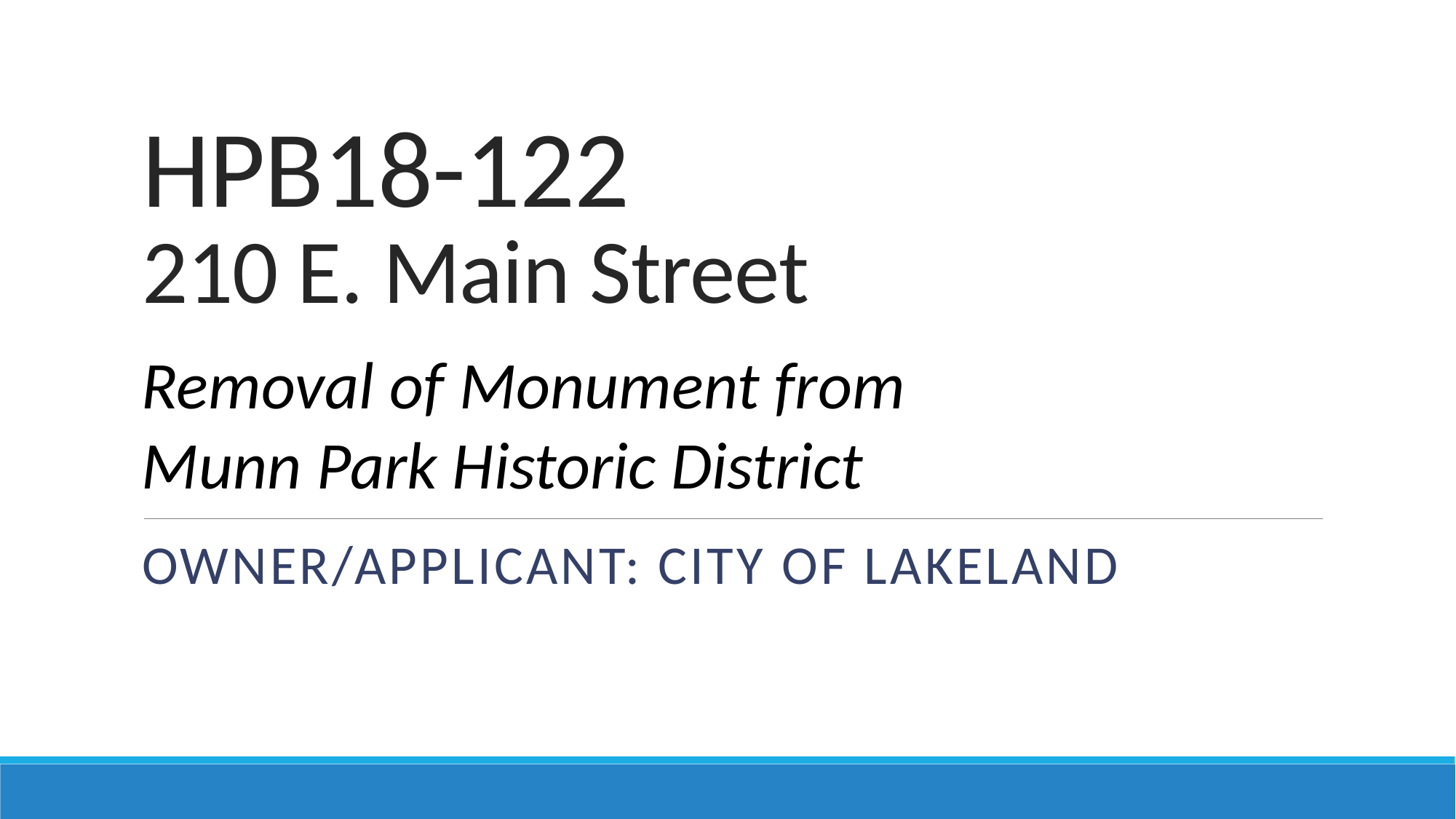

# HPB18-122 210 E. Main Street
Removal of Monument from
Munn Park Historic District
Owner/Applicant: city of lakeland